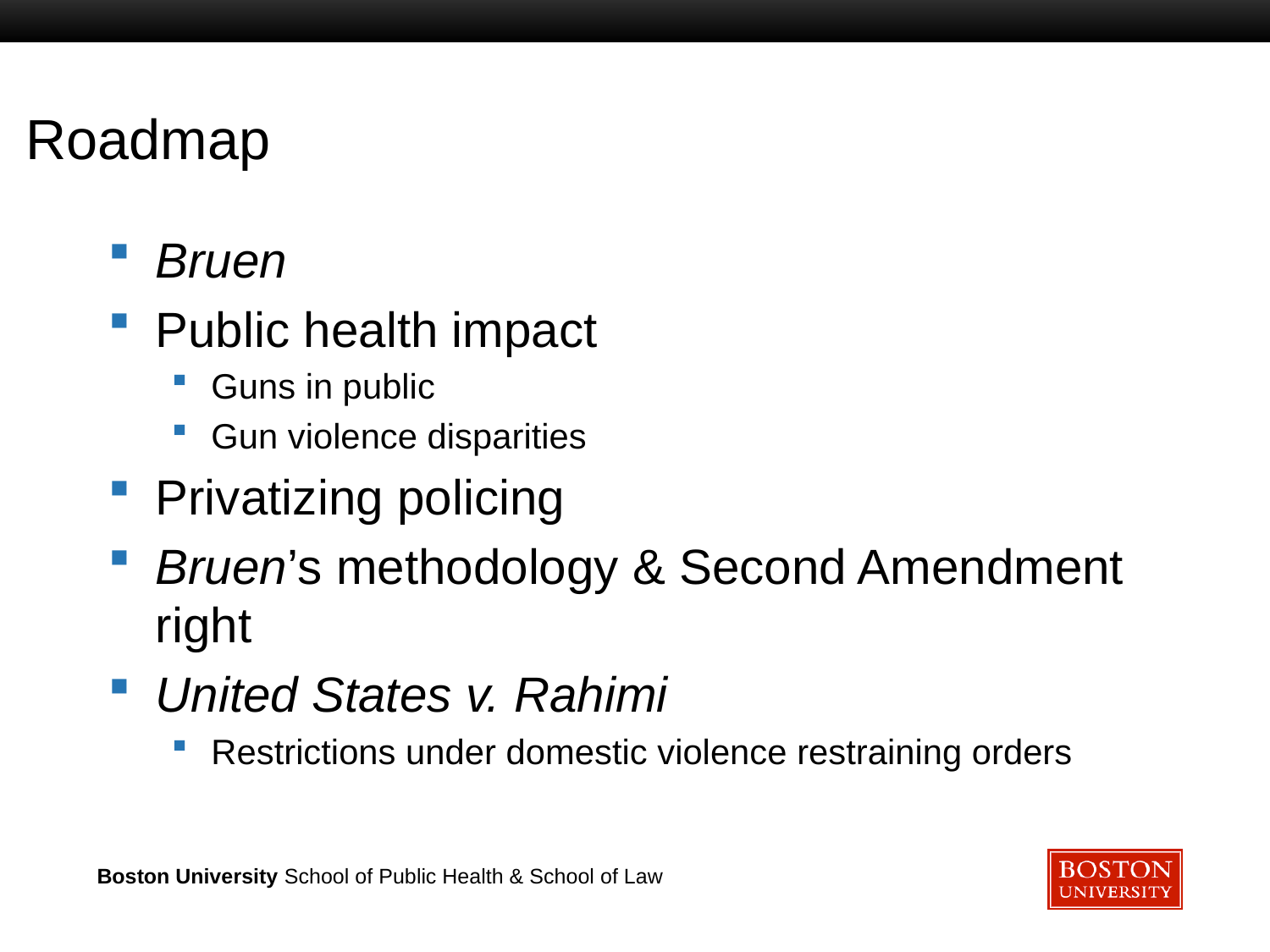

# Roadmap
Bruen
Public health impact
Guns in public
Gun violence disparities
Privatizing policing
Bruen’s methodology & Second Amendment right
United States v. Rahimi
Restrictions under domestic violence restraining orders